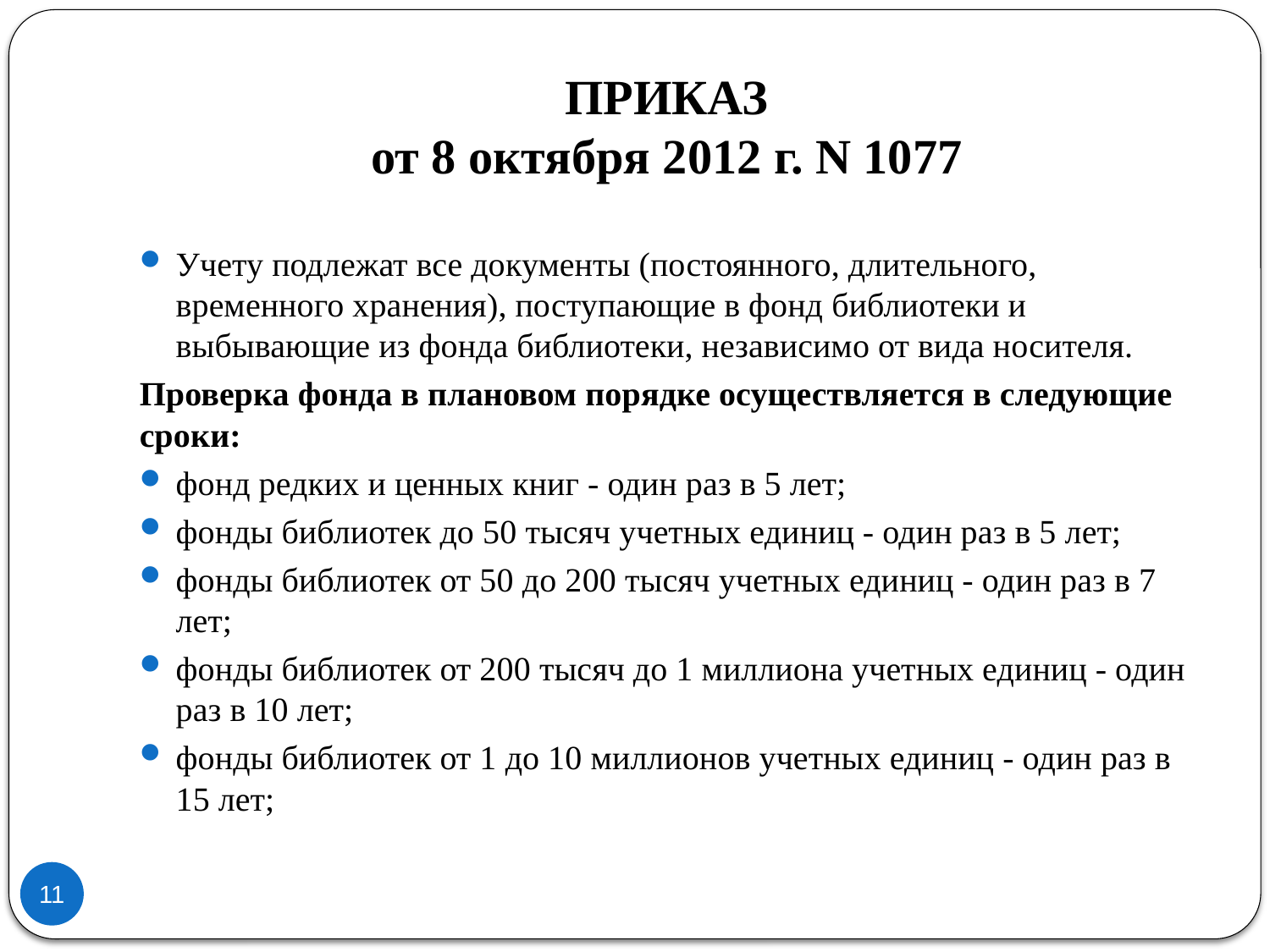

# ПРИКАЗ от 8 октября 2012 г. N 1077
Учету подлежат все документы (постоянного, длительного, временного хранения), поступающие в фонд библиотеки и выбывающие из фонда библиотеки, независимо от вида носителя.
Проверка фонда в плановом порядке осуществляется в следующие сроки:
фонд редких и ценных книг - один раз в 5 лет;
фонды библиотек до 50 тысяч учетных единиц - один раз в 5 лет;
фонды библиотек от 50 до 200 тысяч учетных единиц - один раз в 7 лет;
фонды библиотек от 200 тысяч до 1 миллиона учетных единиц - один раз в 10 лет;
фонды библиотек от 1 до 10 миллионов учетных единиц - один раз в 15 лет;

11